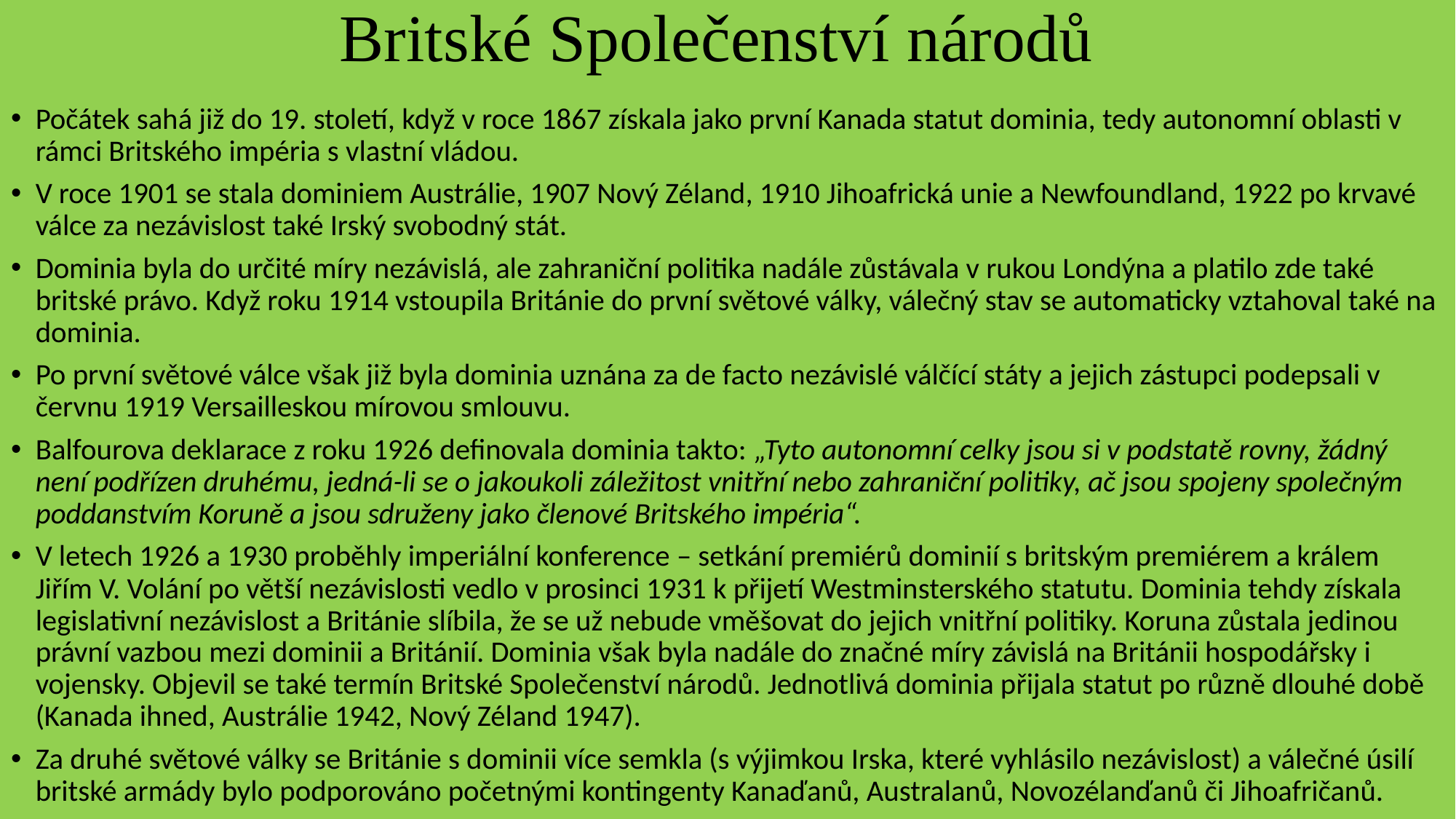

# Britské Společenství národů
Počátek sahá již do 19. století, když v roce 1867 získala jako první Kanada statut dominia, tedy autonomní oblasti v rámci Britského impéria s vlastní vládou.
V roce 1901 se stala dominiem Austrálie, 1907 Nový Zéland, 1910 Jihoafrická unie a Newfoundland, 1922 po krvavé válce za nezávislost také Irský svobodný stát.
Dominia byla do určité míry nezávislá, ale zahraniční politika nadále zůstávala v rukou Londýna a platilo zde také britské právo. Když roku 1914 vstoupila Británie do první světové války, válečný stav se automaticky vztahoval také na dominia.
Po první světové válce však již byla dominia uznána za de facto nezávislé válčící státy a jejich zástupci podepsali v červnu 1919 Versailleskou mírovou smlouvu.
Balfourova deklarace z roku 1926 definovala dominia takto: „Tyto autonomní celky jsou si v podstatě rovny, žádný není podřízen druhému, jedná-li se o jakoukoli záležitost vnitřní nebo zahraniční politiky, ač jsou spojeny společným poddanstvím Koruně a jsou sdruženy jako členové Britského impéria“.
V letech 1926 a 1930 proběhly imperiální konference – setkání premiérů dominií s britským premiérem a králem Jiřím V. Volání po větší nezávislosti vedlo v prosinci 1931 k přijetí Westminsterského statutu. Dominia tehdy získala legislativní nezávislost a Británie slíbila, že se už nebude vměšovat do jejich vnitřní politiky. Koruna zůstala jedinou právní vazbou mezi dominii a Británií. Dominia však byla nadále do značné míry závislá na Británii hospodářsky i vojensky. Objevil se také termín Britské Společenství národů. Jednotlivá dominia přijala statut po různě dlouhé době (Kanada ihned, Austrálie 1942, Nový Zéland 1947).
Za druhé světové války se Británie s dominii více semkla (s výjimkou Irska, které vyhlásilo nezávislost) a válečné úsilí britské armády bylo podporováno početnými kontingenty Kanaďanů, Australanů, Novozélanďanů či Jihoafričanů.